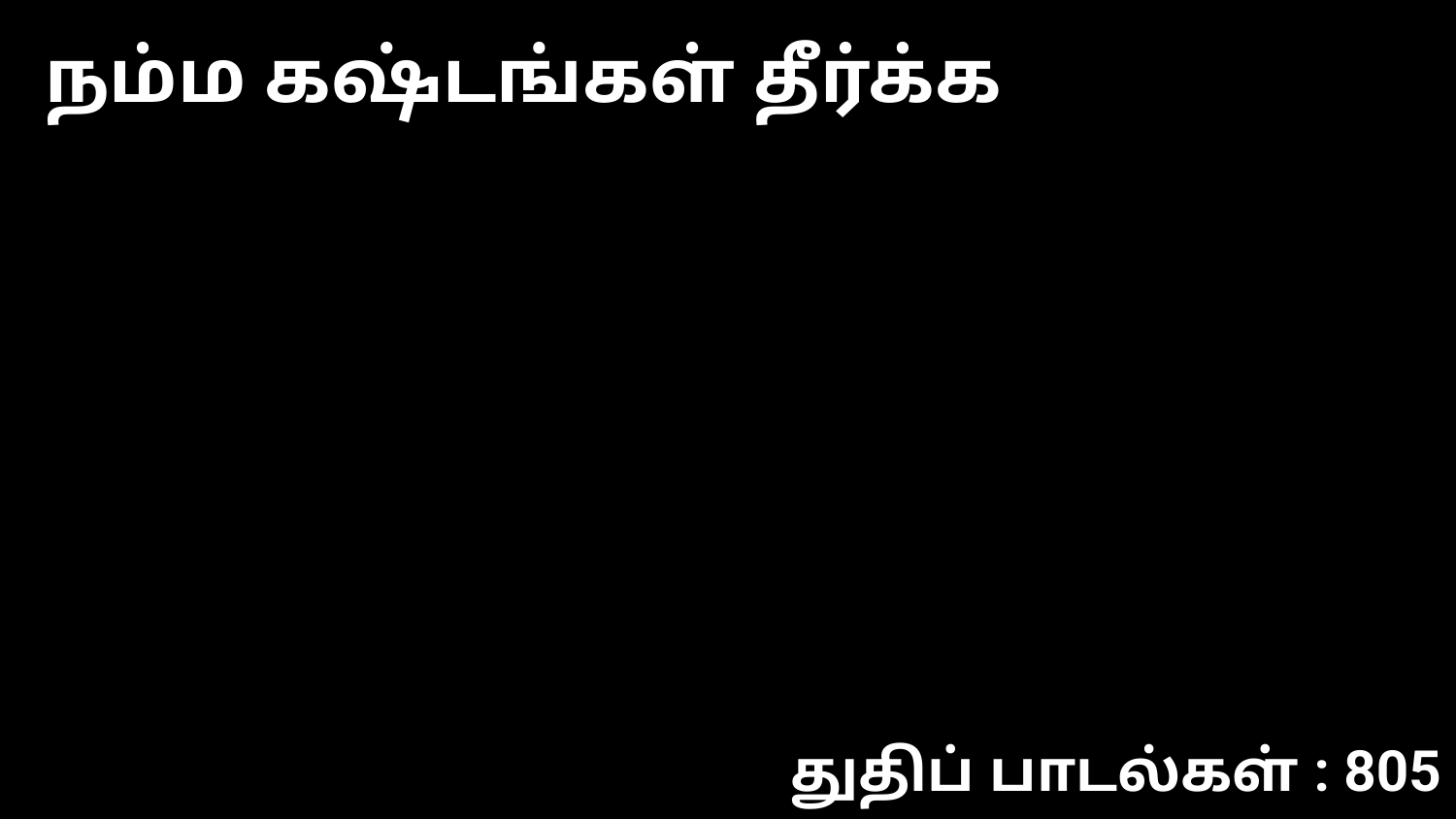

நம்ம கஷ்டங்கள் தீர்க்க
துதிப் பாடல்கள் : 805